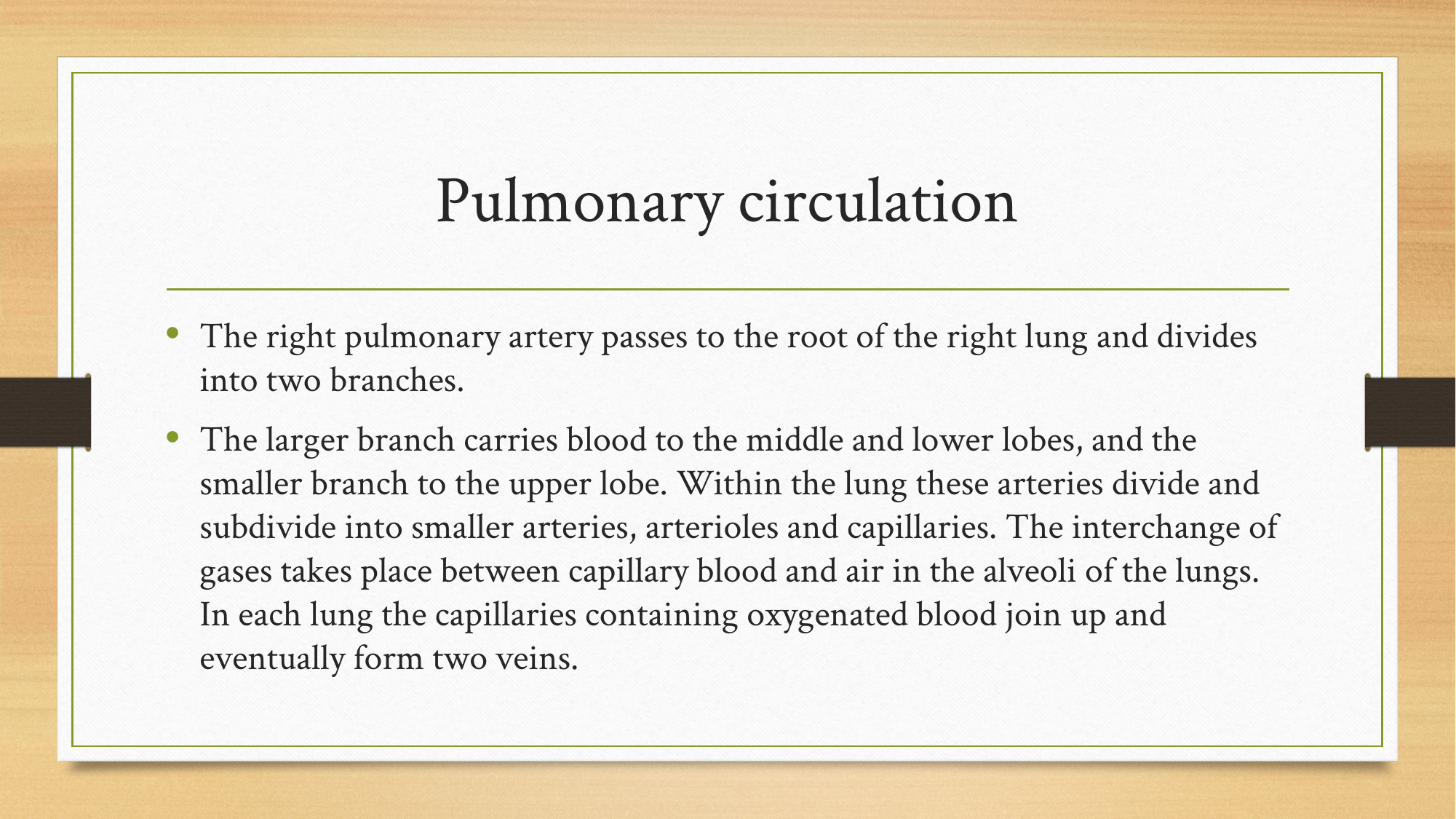

# Pulmonary circulation
The right pulmonary artery passes to the root of the right lung and divides into two branches.
The larger branch carries blood to the middle and lower lobes, and the smaller branch to the upper lobe. Within the lung these arteries divide and subdivide into smaller arteries, arterioles and capillaries. The interchange of gases takes place between capillary blood and air in the alveoli of the lungs. In each lung the capillaries containing oxygenated blood join up and eventually form two veins.